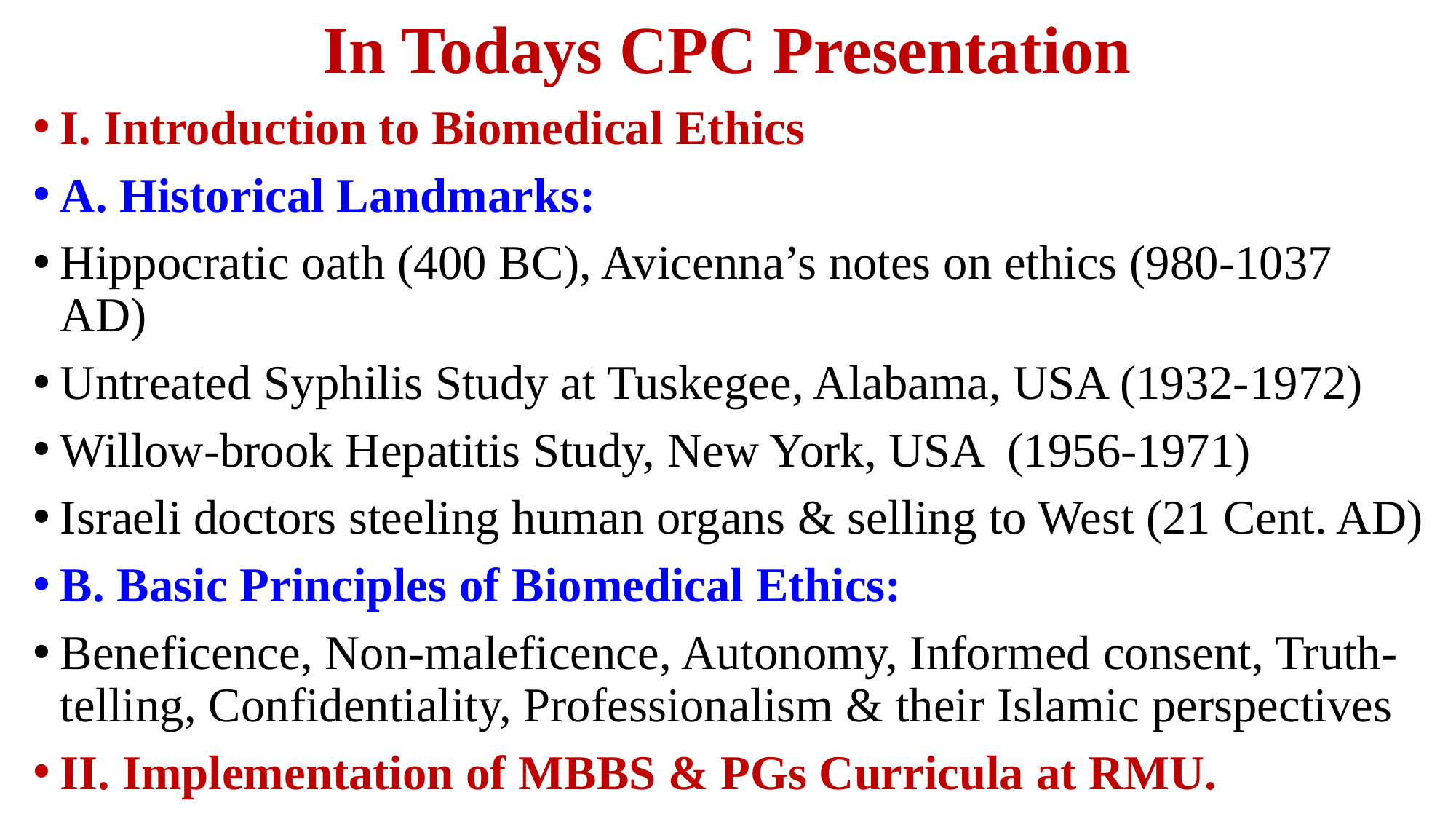

# In Todays CPC Presentation
I. Introduction to Biomedical Ethics
A. Historical Landmarks:
Hippocratic oath (400 BC), Avicenna’s notes on ethics (980-1037 AD)
Untreated Syphilis Study at Tuskegee, Alabama, USA (1932-1972)
Willow-brook Hepatitis Study, New York, USA  (1956-1971)
Israeli doctors steeling human organs & selling to West (21 Cent. AD)
B. Basic Principles of Biomedical Ethics:
Beneficence, Non-maleficence, Autonomy, Informed consent, Truth-telling, Confidentiality, Professionalism & their Islamic perspectives
II. Implementation of MBBS & PGs Curricula at RMU.